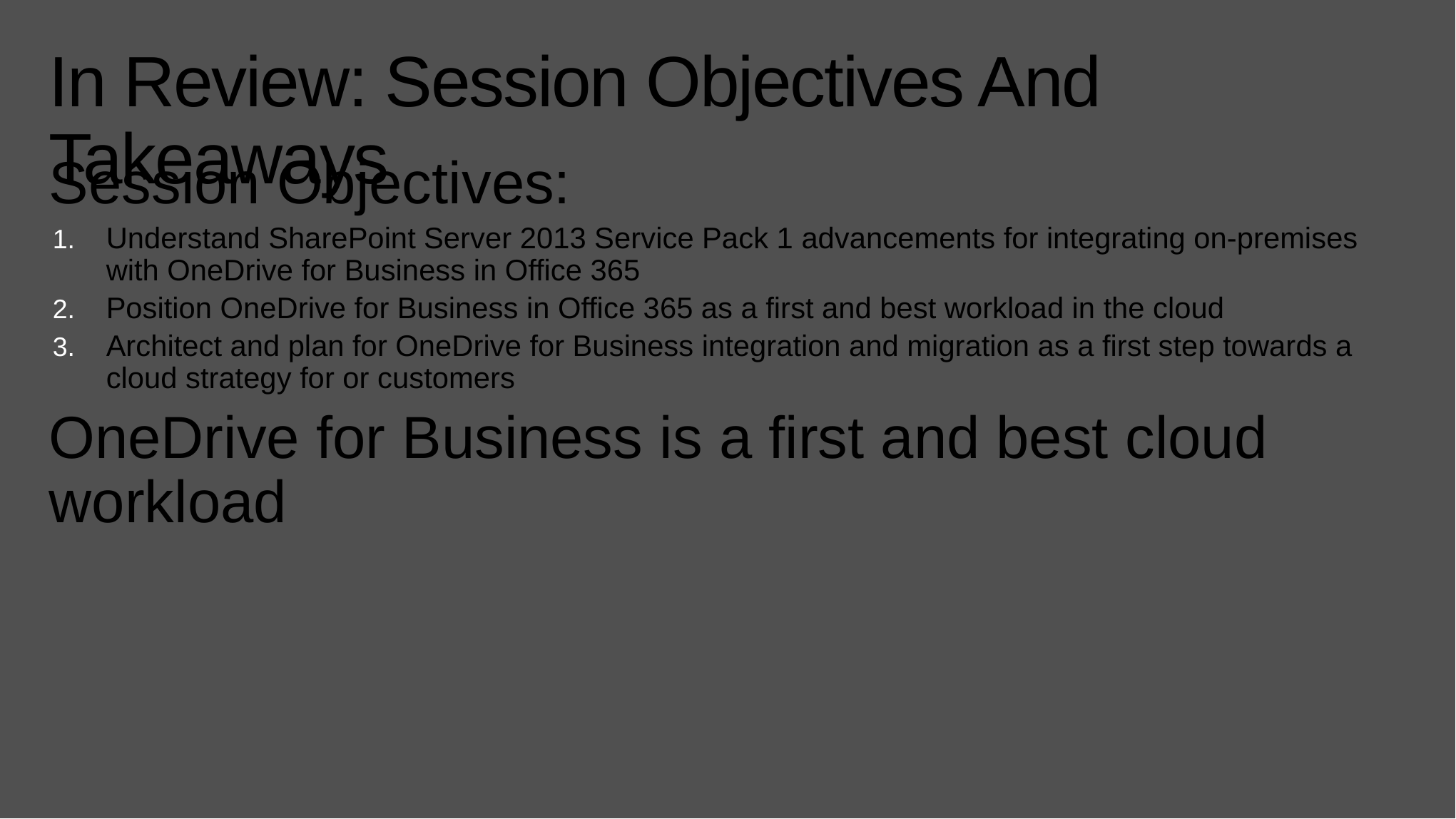

# In Review: Session Objectives And Takeaways
Session Objectives:
Understand SharePoint Server 2013 Service Pack 1 advancements for integrating on-premises with OneDrive for Business in Office 365
Position OneDrive for Business in Office 365 as a first and best workload in the cloud
Architect and plan for OneDrive for Business integration and migration as a first step towards a cloud strategy for or customers
OneDrive for Business is a first and best cloud workload